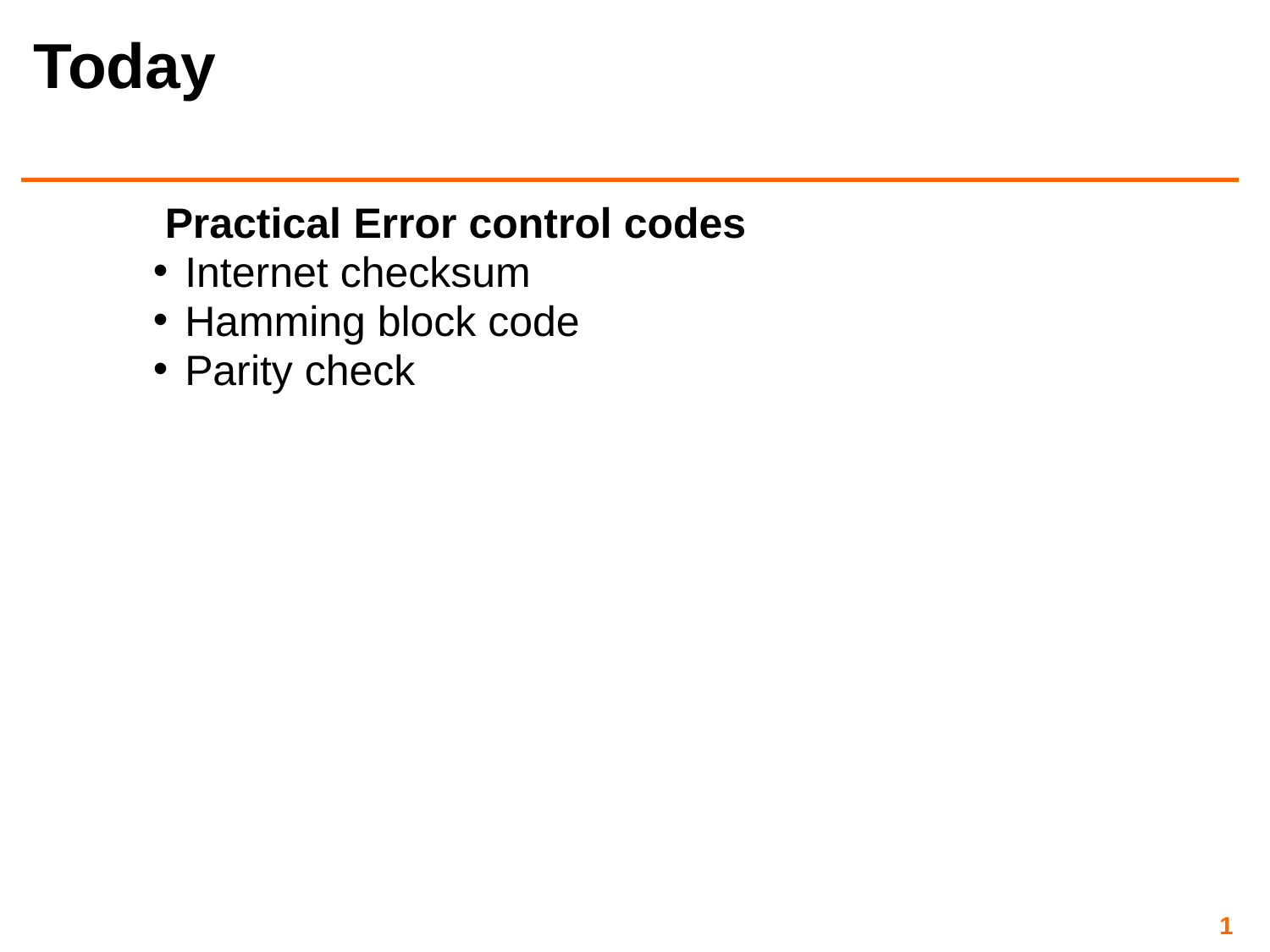

# Today
	 Practical Error control codes
Internet checksum
Hamming block code
Parity check

1